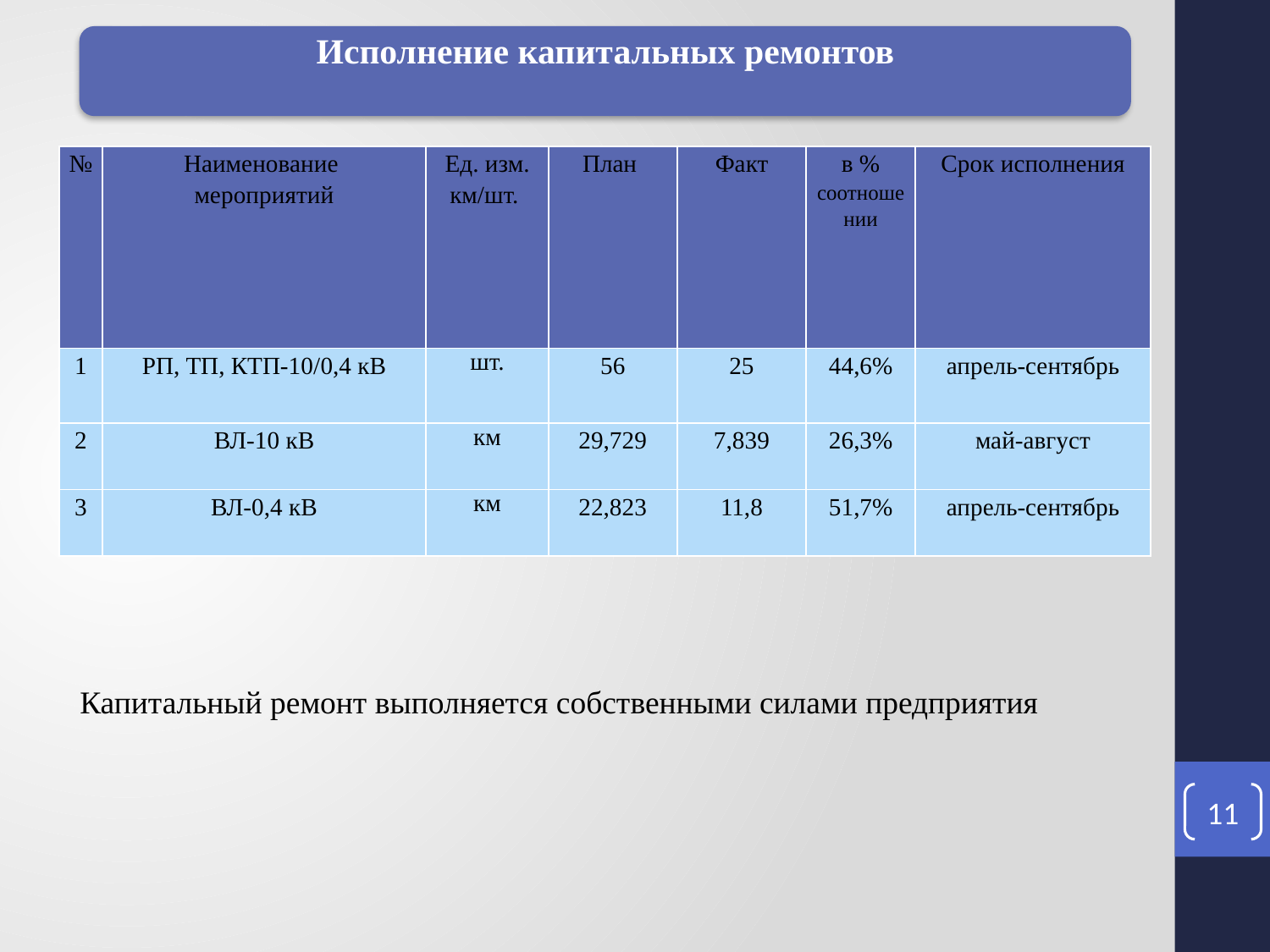

Исполнение капитальных ремонтов

| № | Наименование мероприятий | Ед. изм. км/шт. | План | Факт | в % соотношении | Срок исполнения |
| --- | --- | --- | --- | --- | --- | --- |
| 1 | РП, ТП, КТП-10/0,4 кВ | шт. | 56 | 25 | 44,6% | апрель-сентябрь |
| 2 | ВЛ-10 кВ | км | 29,729 | 7,839 | 26,3% | май-август |
| 3 | ВЛ-0,4 кВ | км | 22,823 | 11,8 | 51,7% | апрель-сентябрь |
Капитальный ремонт выполняется собственными силами предприятия
11